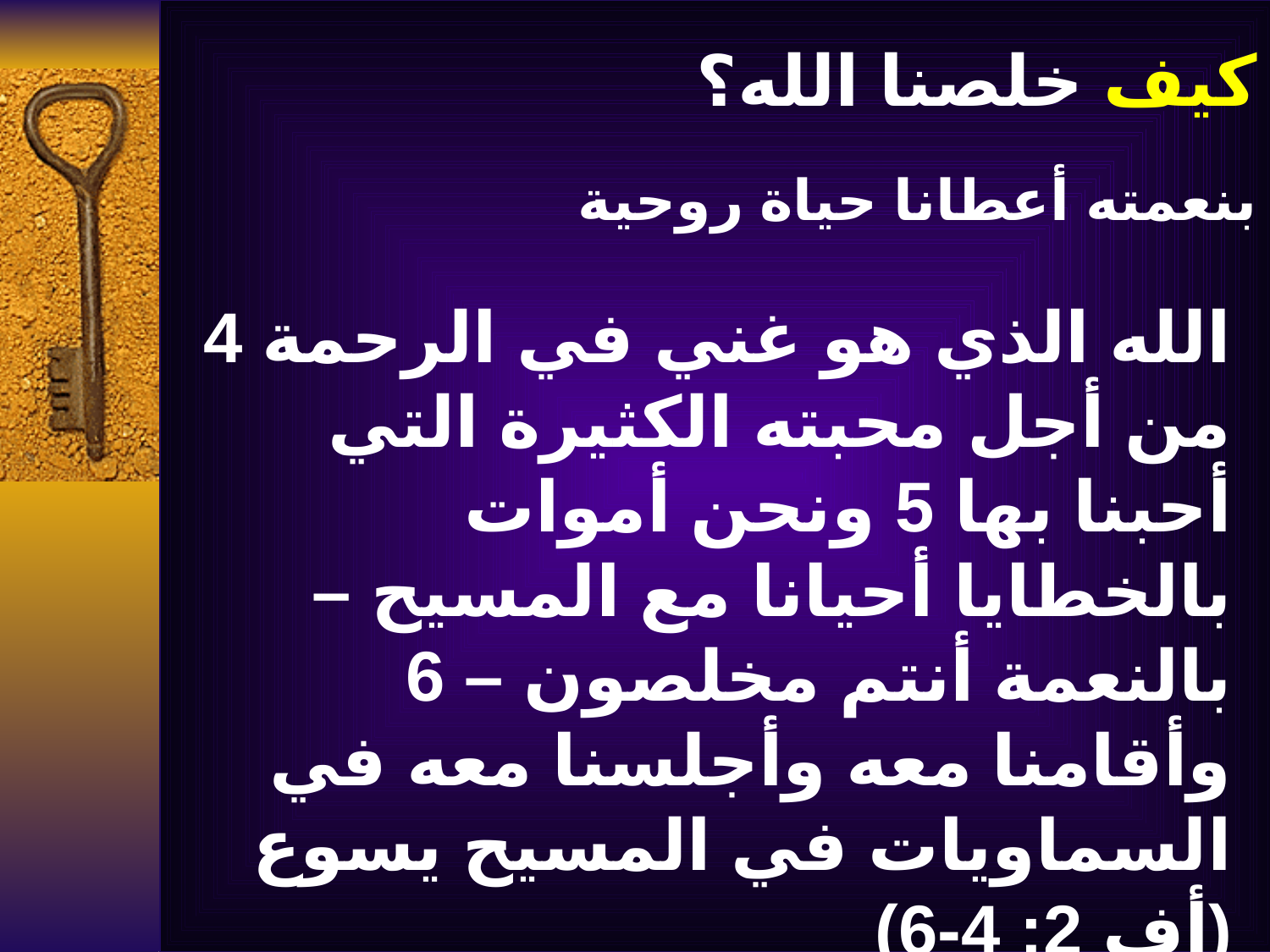

# كيف خلصنا الله؟
بنعمته أعطانا حياة روحية
4 الله الذي هو غني في الرحمة من أجل محبته الكثيرة التي أحبنا بها 5 ونحن أموات بالخطايا أحيانا مع المسيح – بالنعمة أنتم مخلصون – 6 وأقامنا معه وأجلسنا معه في السماويات في المسيح يسوع (أف 2: 4-6)